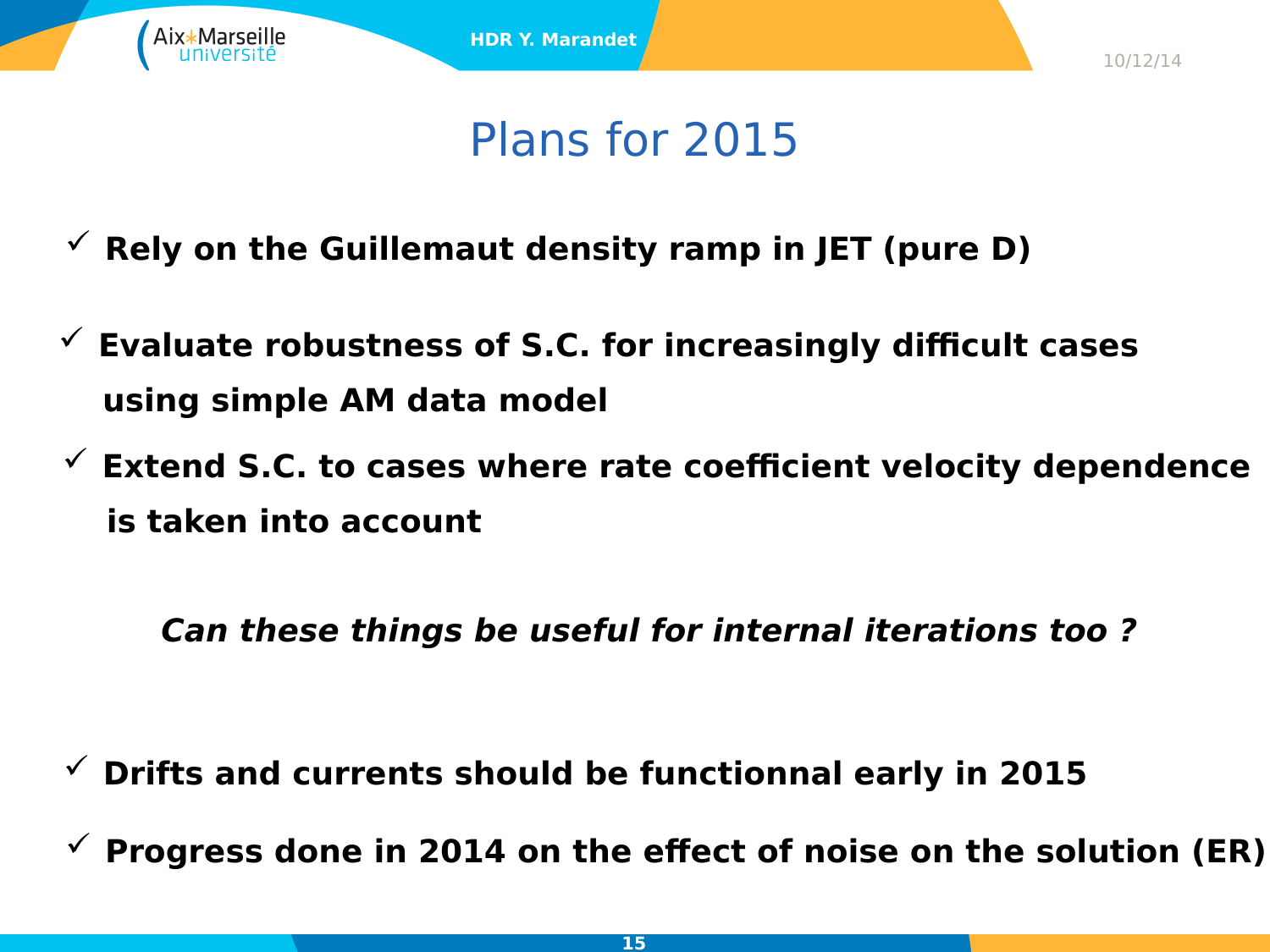

HDR Y. Marandet
10/12/14
# Plans for 2015
Rely on the Guillemaut density ramp in JET (pure D)
Evaluate robustness of S.C. for increasingly difficult cases

    using simple AM data model
Extend S.C. to cases where rate coefficient velocity dependence

    is taken into account
Can these things be useful for internal iterations too ?
Drifts and currents should be functionnal early in 2015
Progress done in 2014 on the effect of noise on the solution (ER)
15